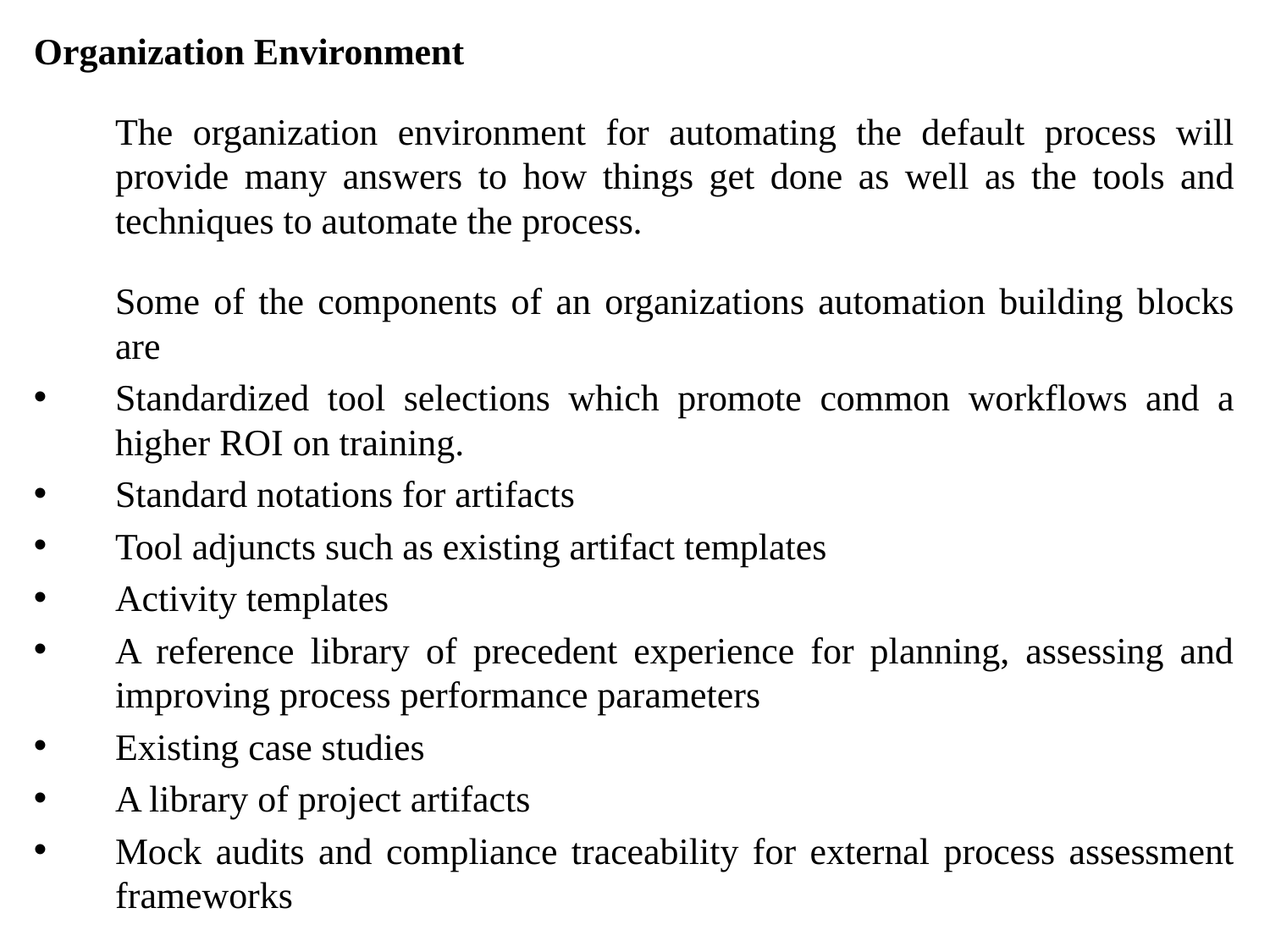

Organization Environment

	The organization environment for automating the default process will provide many answers to how things get done as well as the tools and techniques to automate the process.

	Some of the components of an organizations automation building blocks are
Standardized tool selections which promote common workflows and a higher ROI on training.
Standard notations for artifacts
Tool adjuncts such as existing artifact templates
Activity templates
A reference library of precedent experience for planning, assessing and improving process performance parameters
Existing case studies
A library of project artifacts
Mock audits and compliance traceability for external process assessment frameworks